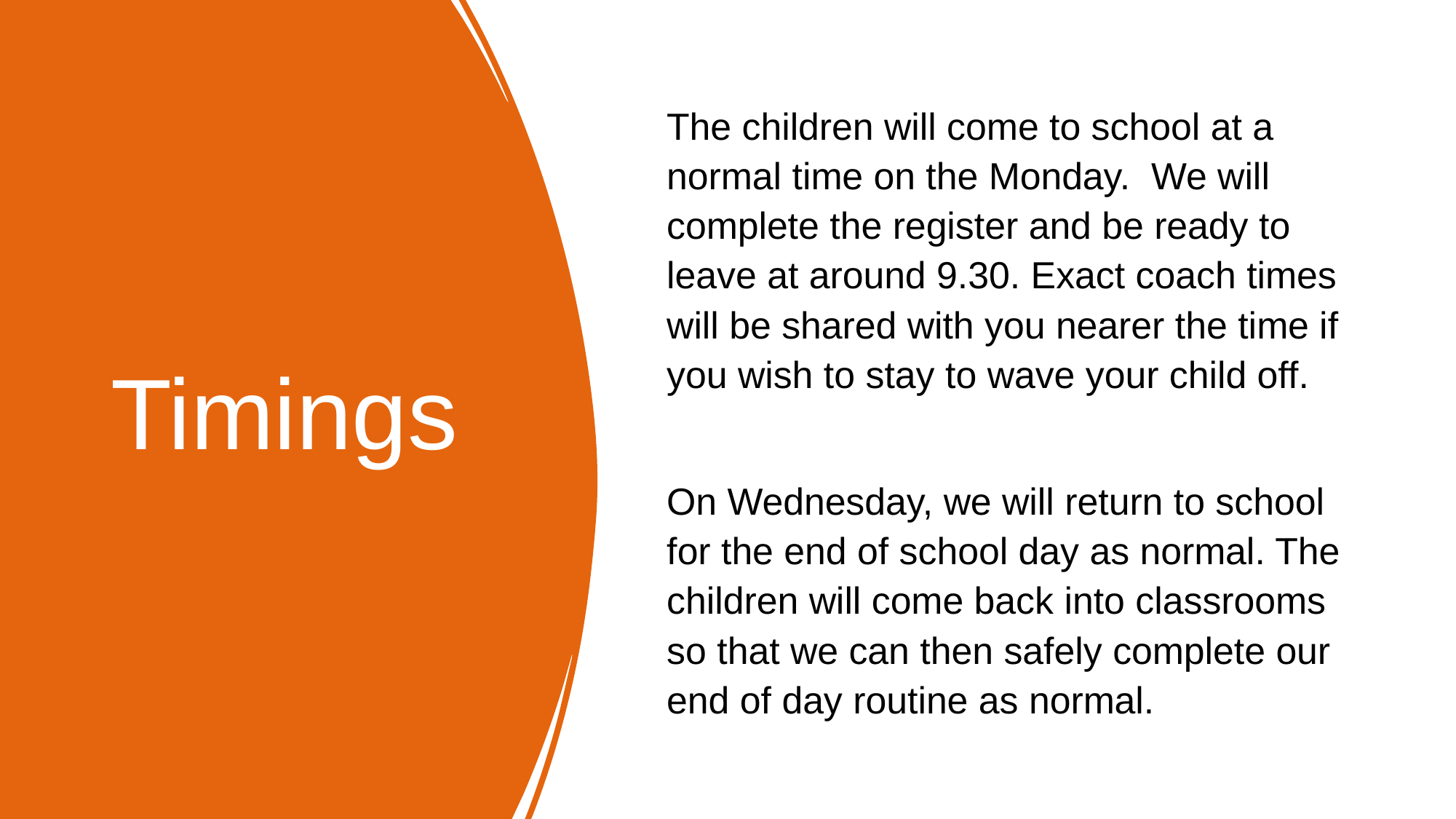

# Timings
The children will come to school at a normal time on the Monday.  We will complete the register and be ready to leave at around 9.30. Exact coach times will be shared with you nearer the time if you wish to stay to wave your child off.

On Wednesday, we will return to school for the end of school day as normal. The children will come back into classrooms so that we can then safely complete our end of day routine as normal.